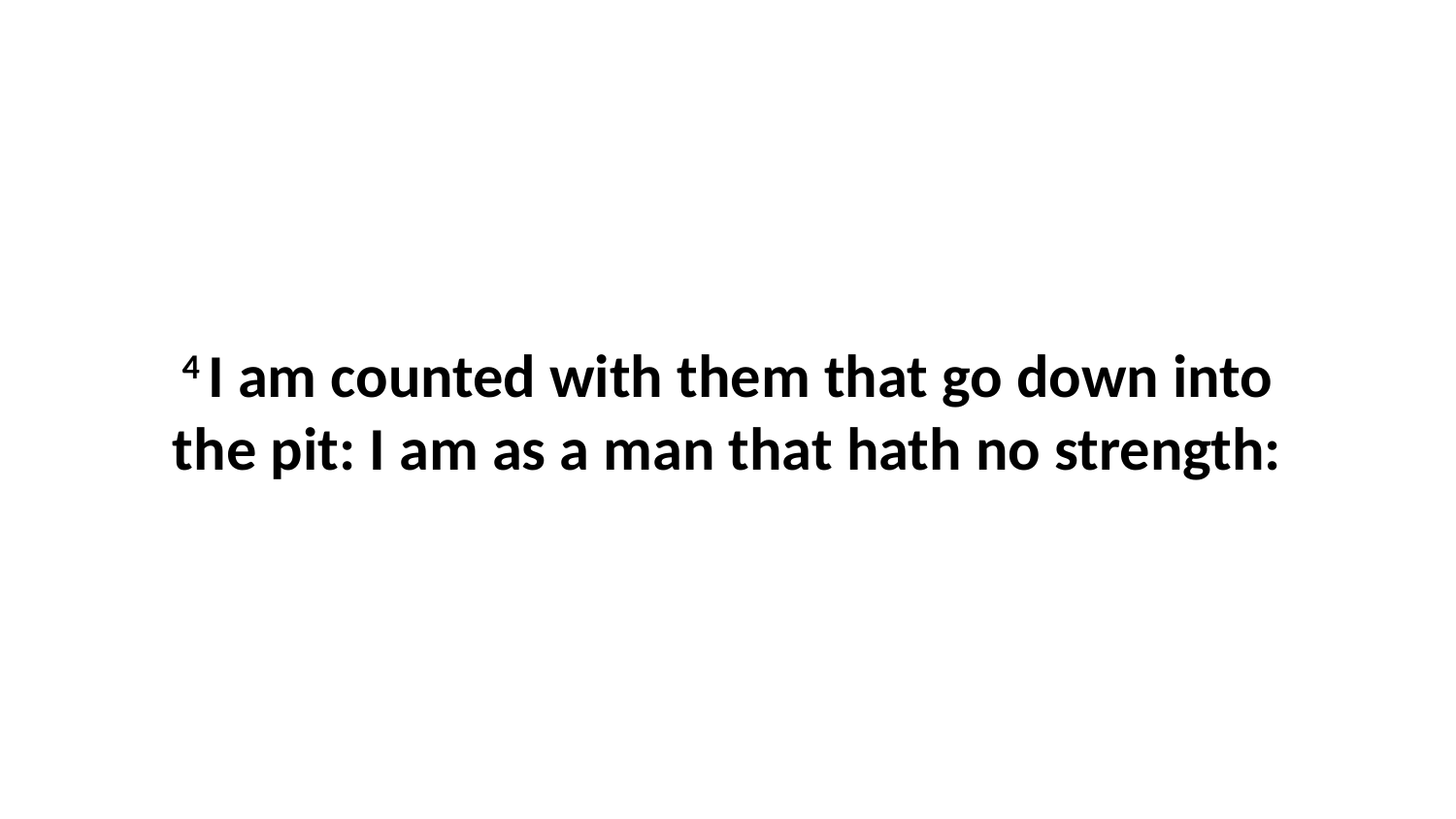

4 I am counted with them that go down into the pit: I am as a man that hath no strength: